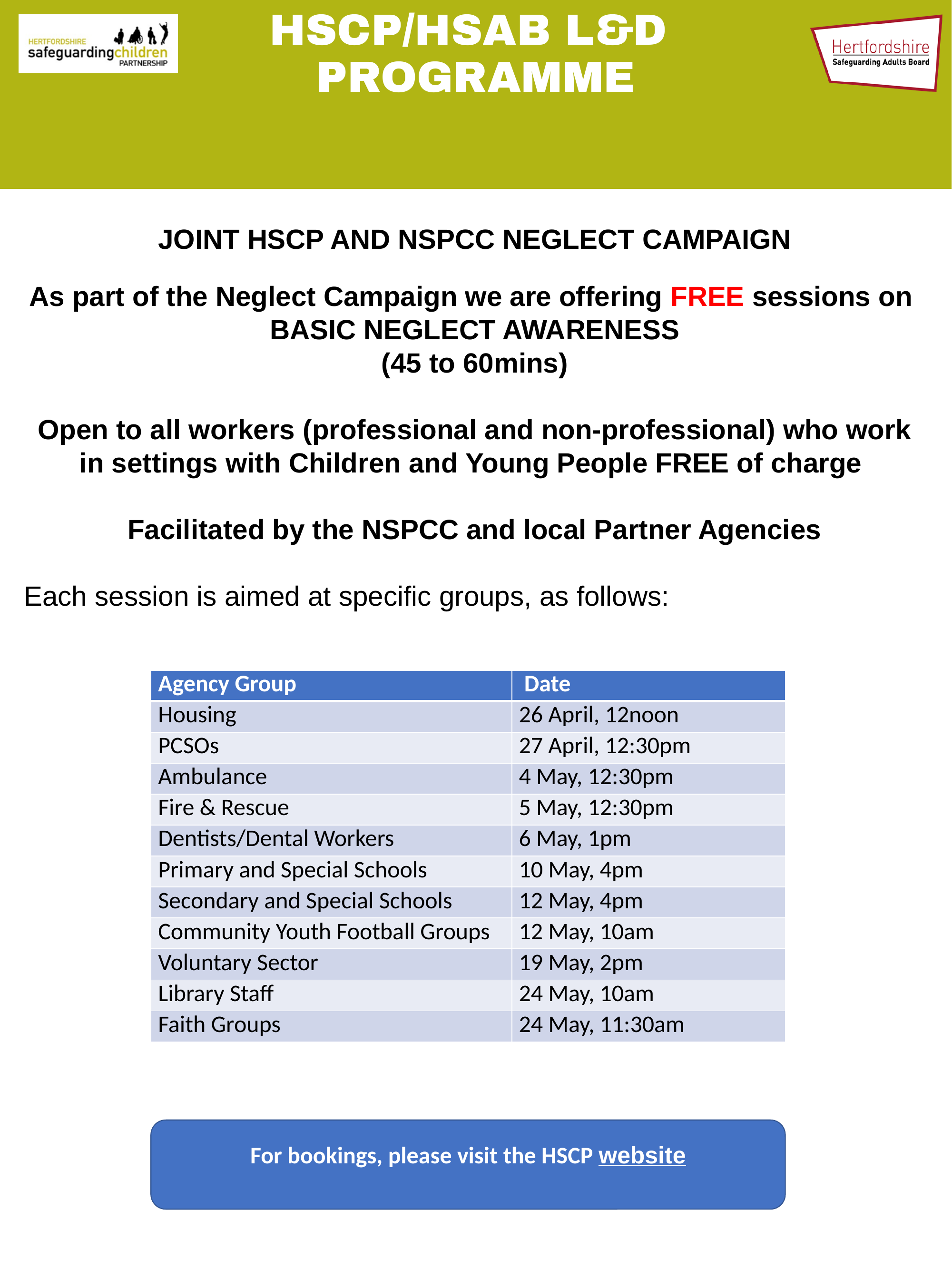

# HSCP/HSAB L&D PROGRAMME
JOINT HSCP AND NSPCC NEGLECT CAMPAIGN

As part of the Neglect Campaign we are offering FREE sessions on
BASIC NEGLECT AWARENESS
(45 to 60mins)

Open to all workers (professional and non-professional) who work in settings with Children and Young People FREE of charge

Facilitated by the NSPCC and local Partner Agencies

Each session is aimed at specific groups, as follows:
| Agency Group | Date |
| --- | --- |
| Housing | 26 April, 12noon |
| PCSOs | 27 April, 12:30pm |
| Ambulance | 4 May, 12:30pm |
| Fire & Rescue | 5 May, 12:30pm |
| Dentists/Dental Workers | 6 May, 1pm |
| Primary and Special Schools | 10 May, 4pm |
| Secondary and Special Schools | 12 May, 4pm |
| Community Youth Football Groups | 12 May, 10am |
| Voluntary Sector | 19 May, 2pm |
| Library Staff | 24 May, 10am |
| Faith Groups | 24 May, 11:30am |
For bookings, please visit the HSCP website